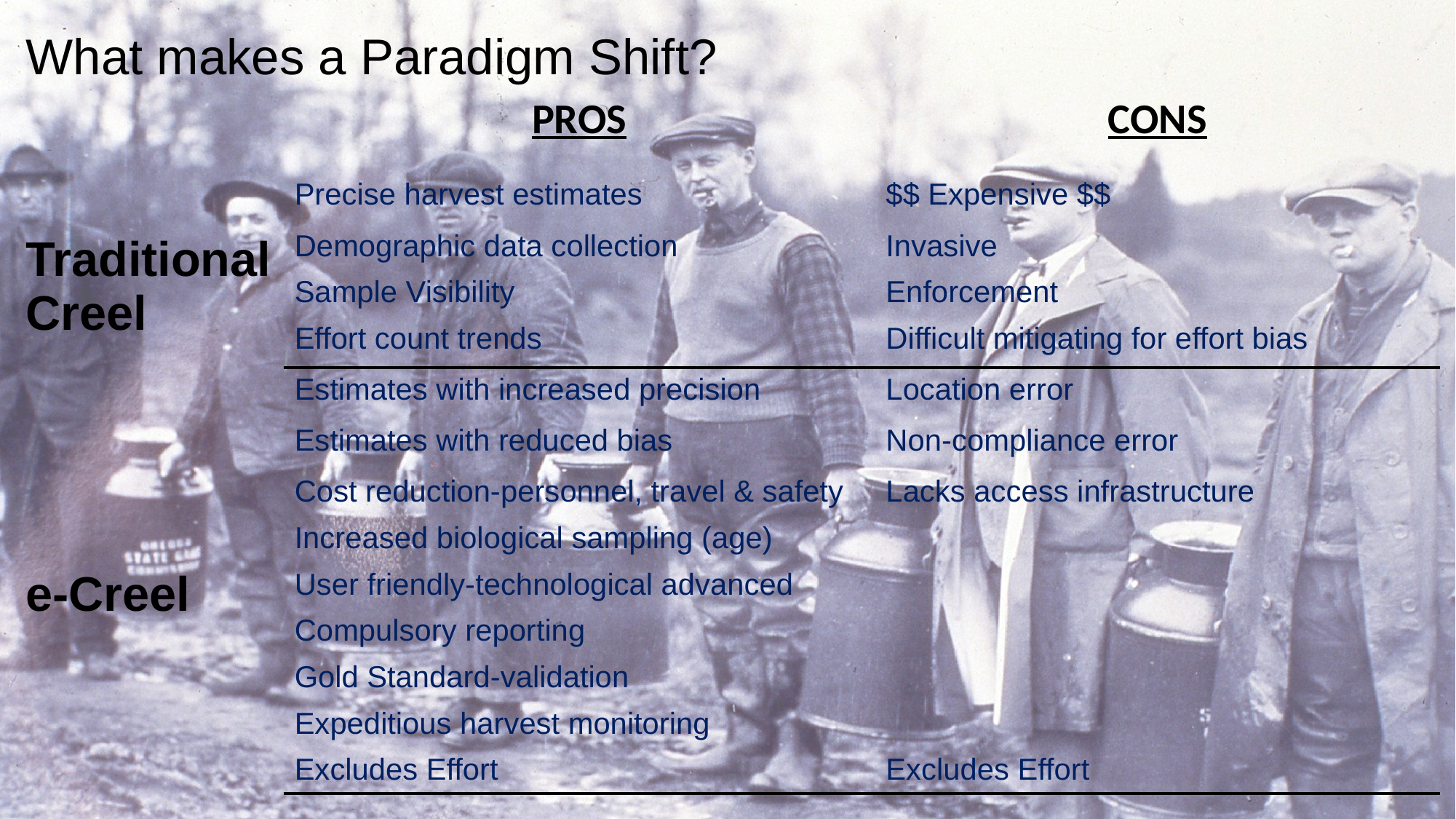

# What makes a Paradigm Shift?
|  | PROS | CONS |
| --- | --- | --- |
| Traditional Creel | Precise harvest estimates | $$ Expensive $$ |
|  | Demographic data collection | Invasive |
|  | Sample Visibility | Enforcement |
|  | Effort count trends | Difficult mitigating for effort bias |
| e-Creel | Estimates with increased precision | Location error |
|  | Estimates with reduced bias | Non-compliance error |
|  | Cost reduction-personnel, travel & safety | Lacks access infrastructure |
|  | Increased biological sampling (age) |  |
|  | User friendly-technological advanced |  |
|  | Compulsory reporting |  |
|  | Gold Standard-validation |  |
|  | Expeditious harvest monitoring |  |
|  | Excludes Effort | Excludes Effort |